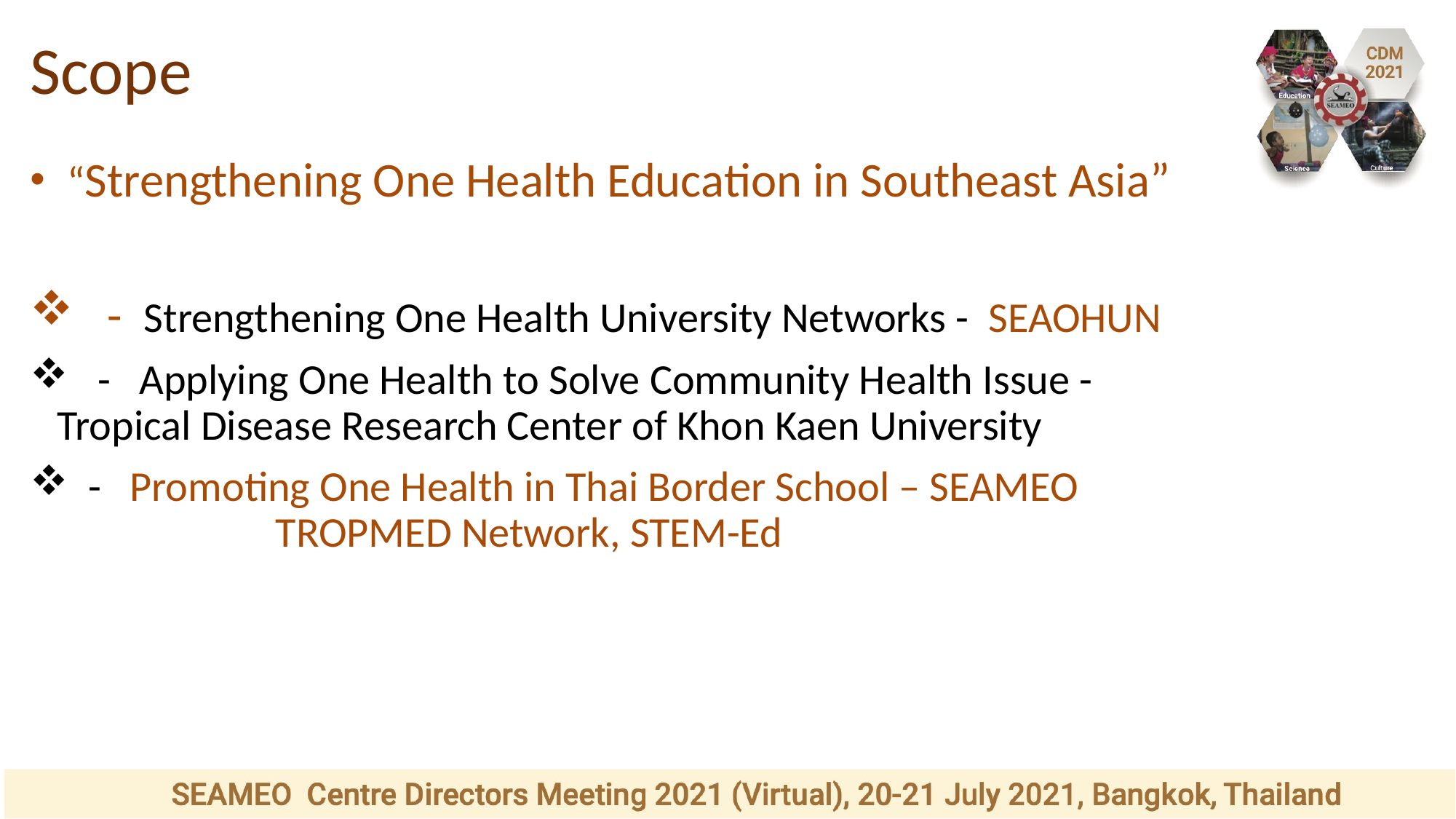

# Scope
 “Strengthening One Health Education in Southeast Asia”

   -  Strengthening One Health University Networks -  SEAOHUN
   -   Applying One Health to Solve Community Health Issue -  	Tropical Disease Research Center of Khon Kaen University
  -   Promoting One Health in Thai Border School – SEAMEO 			TROPMED Network, STEM-Ed